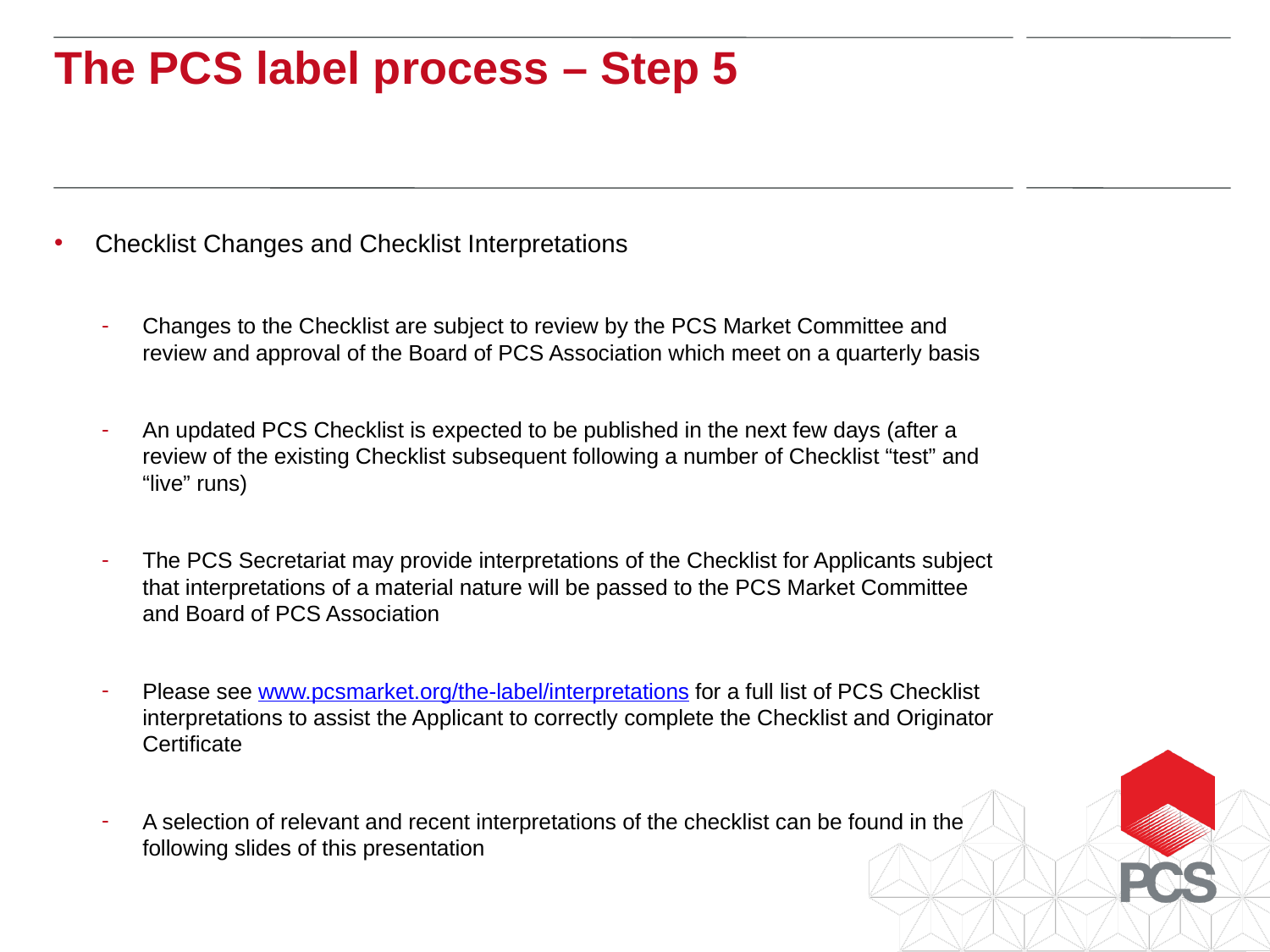

The PCS label process – Step 5

Checklist Changes and Checklist Interpretations

Changes to the Checklist are subject to review by the PCS Market Committee and review and approval of the Board of PCS Association which meet on a quarterly basis

An updated PCS Checklist is expected to be published in the next few days (after a review of the existing Checklist subsequent following a number of Checklist “test” and “live” runs)

The PCS Secretariat may provide interpretations of the Checklist for Applicants subject that interpretations of a material nature will be passed to the PCS Market Committee and Board of PCS Association

Please see www.pcsmarket.org/the-label/interpretations for a full list of PCS Checklist interpretations to assist the Applicant to correctly complete the Checklist and Originator Certificate

A selection of relevant and recent interpretations of the checklist can be found in the following slides of this presentation